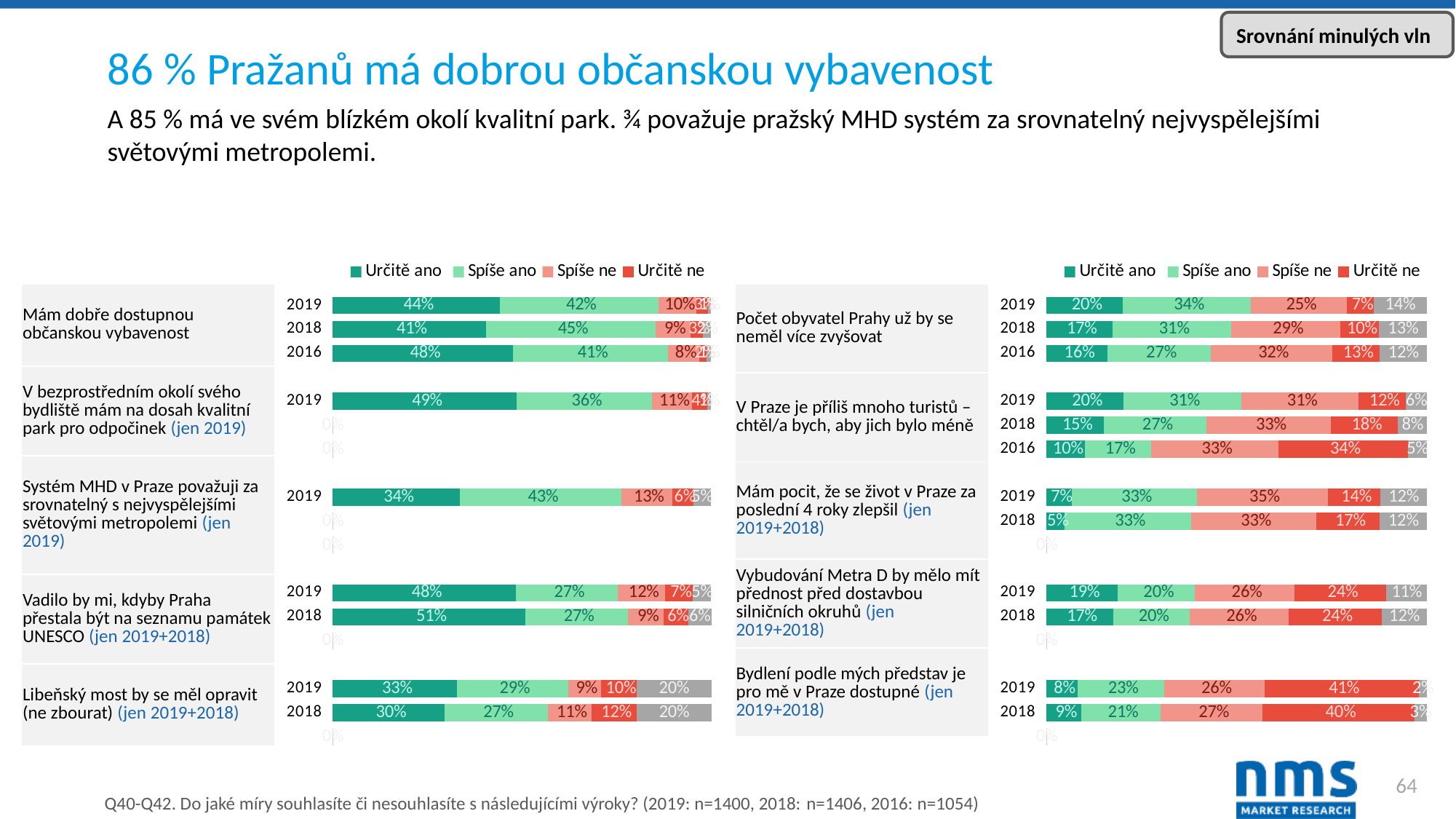

Srovnání minulých vln
# 86 % Pražanů má dobrou občanskou vybavenost
A 85 % má ve svém blízkém okolí kvalitní park. ¾ považuje pražský MHD systém za srovnatelný nejvyspělejšími světovými metropolemi.

### Chart

| Category | Určitě ano | Spíše ano | Spíše ne | Určitě ne | Neuvedeno |
|---|---|---|---|---|---|
| 2019 | 0.44142857142857145 | 0.4185714285714286 | 0.10142857142857142 | 0.029285714285714286 | 0.009285714285714286 |
| 2018 | 0.40540540540540543 | 0.4466571834992888 | 0.09246088193456614 | 0.034139402560455195 | 0.021337126600284494 |
| 2016 | 0.476280834914611 | 0.4089184060721063 | 0.0825426944971537 | 0.019924098671726755 | 0.012333965844402278 |
|  | None | None | None | None | None |
| 2019 | 0.48642857142857143 | 0.35642857142857143 | 0.10714285714285714 | 0.04 | 0.01 |
|  | None | None | None | None | None |
|  | None | None | None | None | None |
|  | None | None | None | None | None |
| 2019 | 0.3364285714285714 | 0.4257142857142857 | 0.13428571428571429 | 0.055714285714285716 | 0.047857142857142855 |
|  | None | None | None | None | None |
|  | None | None | None | None | None |
|  | None | None | None | None | None |
| 2019 | 0.48428571428571426 | 0.2692857142857143 | 0.12357142857142857 | 0.07428571428571429 | 0.04857142857142857 |
| 2018 | 0.5085348506401138 | 0.2709815078236131 | 0.0945945945945946 | 0.06472261735419631 | 0.06116642958748222 |
|  | 0.0 | 0.0 | 0.0 | 0.0 | 0.0 |
|  | None | None | None | None | None |
| 2019 | 0.32785714285714285 | 0.2935714285714286 | 0.08642857142857142 | 0.095 | 0.19714285714285715 |
| 2018 | 0.2951635846372688 | 0.27311522048364156 | 0.11450924608819346 | 0.12091038406827881 | 0.19630156472261737 |
|  | 0.0 | 0.0 | 0.0 | 0.0 | 0.0 |

### Chart

| Category | Určitě ano | Spíše ano | Spíše ne | Určitě ne | Neuvedeno |
|---|---|---|---|---|---|
| 2019 | 0.2 | 0.33714285714285713 | 0.25285714285714284 | 0.06928571428571428 | 0.1407142857142857 |
| 2018 | 0.17354196301564723 | 0.31152204836415365 | 0.28733997155049784 | 0.10170697012802275 | 0.12588904694167852 |
| 2016 | 0.1603415559772296 | 0.2703984819734345 | 0.31973434535104367 | 0.1252371916508539 | 0.12428842504743833 |
|  | None | None | None | None | None |
| 2019 | 0.20142857142857143 | 0.3107142857142857 | 0.3078571428571429 | 0.12428571428571429 | 0.055714285714285716 |
| 2018 | 0.15007112375533427 | 0.2709815078236131 | 0.3264580369843528 | 0.1763869132290185 | 0.07610241820768136 |
| 2016 | 0.10056925996204934 | 0.17362428842504743 | 0.3349146110056926 | 0.340607210626186 | 0.05028462998102467 |
|  | None | None | None | None | None |
| 2019 | 0.06714285714285714 | 0.3271428571428571 | 0.3457142857142857 | 0.13714285714285715 | 0.12285714285714286 |
| 2018 | 0.04694167852062589 | 0.3328591749644381 | 0.33001422475106684 | 0.16571834992887624 | 0.12446657183499289 |
|  | 0.0 | 0.0 | 0.0 | 0.0 | 0.0 |
|  | None | None | None | None | None |
| 2019 | 0.18714285714285714 | 0.20214285714285715 | 0.2621428571428571 | 0.24214285714285713 | 0.10642857142857143 |
| 2018 | 0.17425320056899005 | 0.20270270270270271 | 0.25889046941678523 | 0.24466571834992887 | 0.11948790896159317 |
|  | None | None | None | None | None |
|  | None | None | None | None | None |
| 2019 | 0.08214285714285714 | 0.22642857142857142 | 0.2642857142857143 | 0.4064285714285714 | 0.020714285714285713 |
| 2018 | 0.09103840682788052 | 0.20839260312944524 | 0.2681365576102418 | 0.3990042674253201 | 0.033428165007112376 |
|  | 0.0 | 0.0 | 0.0 | 0.0 | 0.0 |
| Mám dobře dostupnou občanskou vybavenost |
| --- |
| V bezprostředním okolí svého bydliště mám na dosah kvalitní park pro odpočinek (jen 2019) |
| Systém MHD v Praze považuji za srovnatelný s nejvyspělejšími světovými metropolemi (jen 2019) |
| Vadilo by mi, kdyby Praha přestala být na seznamu památek UNESCO (jen 2019+2018) |
| Libeňský most by se měl opravit (ne zbourat) (jen 2019+2018) |
| Počet obyvatel Prahy už by se neměl více zvyšovat |
| --- |
| V Praze je příliš mnoho turistů – chtěl/a bych, aby jich bylo méně |
| Mám pocit, že se život v Praze za poslední 4 roky zlepšil (jen 2019+2018) |
| Vybudování Metra D by mělo mít přednost před dostavbou silničních okruhů (jen 2019+2018) |
| Bydlení podle mých představ je pro mě v Praze dostupné (jen 2019+2018) |
64
Q40-Q42. Do jaké míry souhlasíte či nesouhlasíte s následujícími výroky? (2019: n=1400, 2018: n=1406, 2016: n=1054)